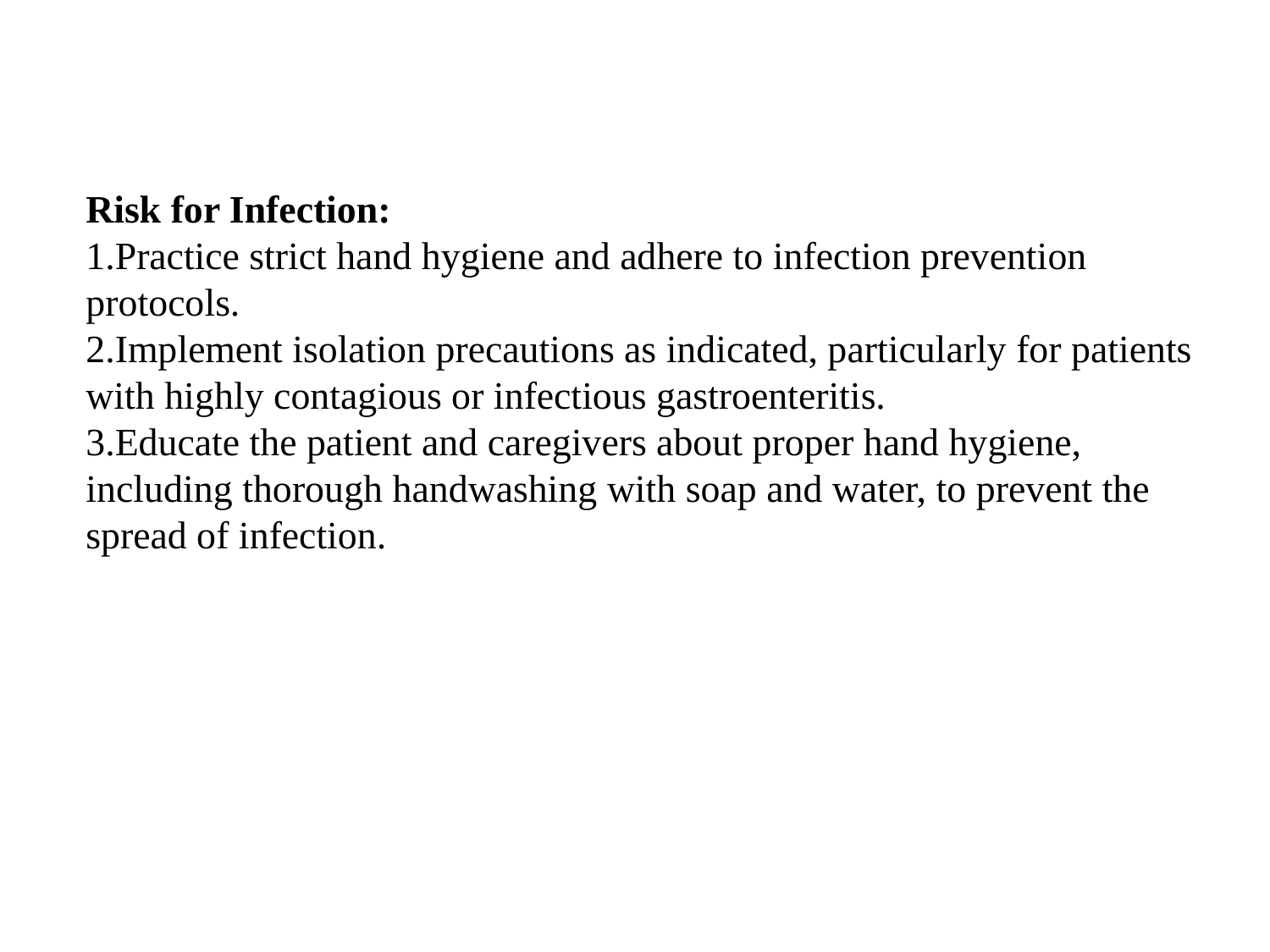

#
Risk for Infection:
Practice strict hand hygiene and adhere to infection prevention protocols.
Implement isolation precautions as indicated, particularly for patients with highly contagious or infectious gastroenteritis.
Educate the patient and caregivers about proper hand hygiene, including thorough handwashing with soap and water, to prevent the spread of infection.